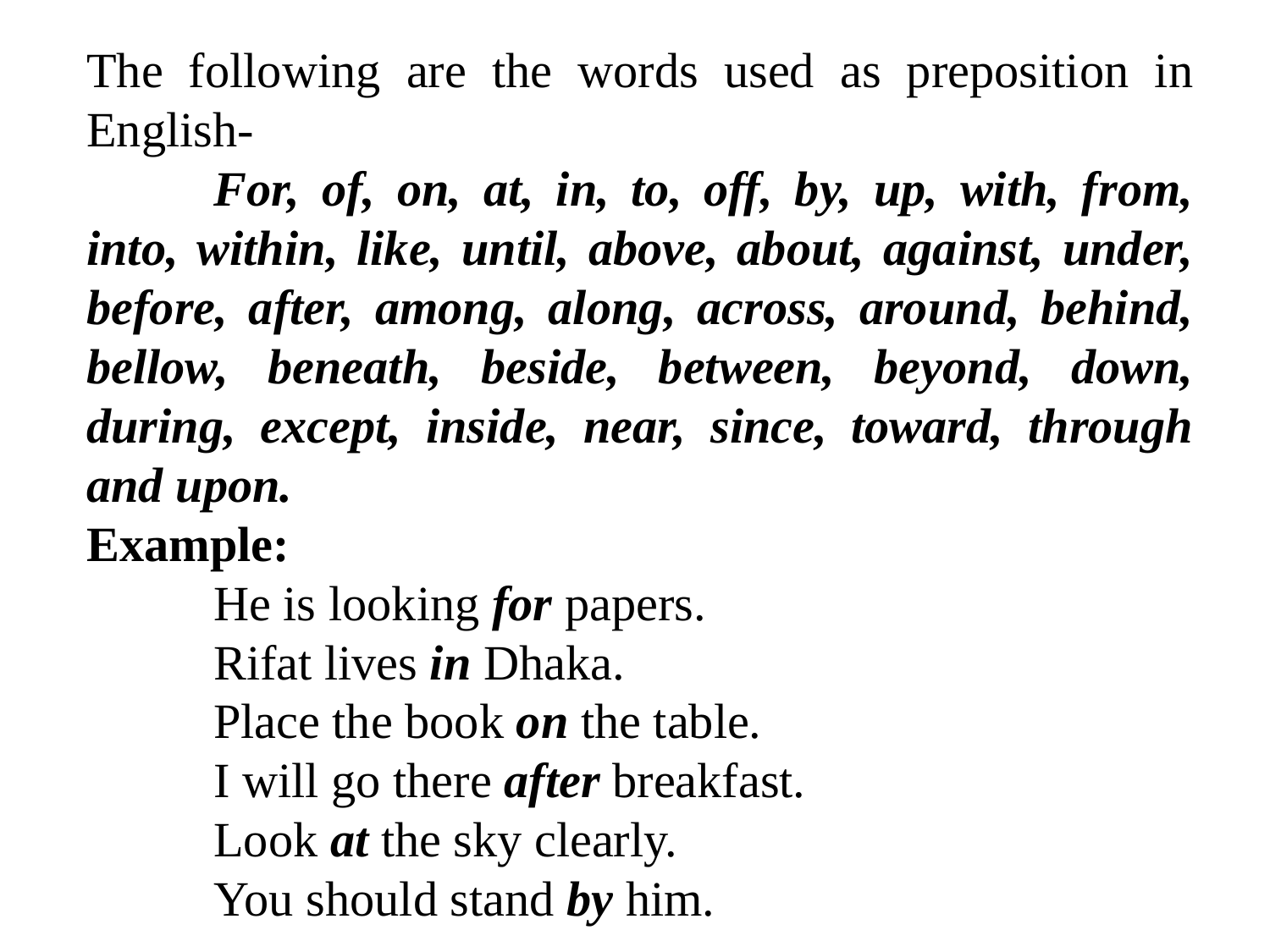

The following are the words used as preposition in English-
	For, of, on, at, in, to, off, by, up, with, from, into, within, like, until, above, about, against, under, before, after, among, along, across, around, behind, bellow, beneath, beside, between, beyond, down, during, except, inside, near, since, toward, through and upon.
Example:
 	He is looking for papers.
 	Rifat lives in Dhaka.
 	Place the book on the table.
 	I will go there after breakfast.
 	Look at the sky clearly.
 	You should stand by him.